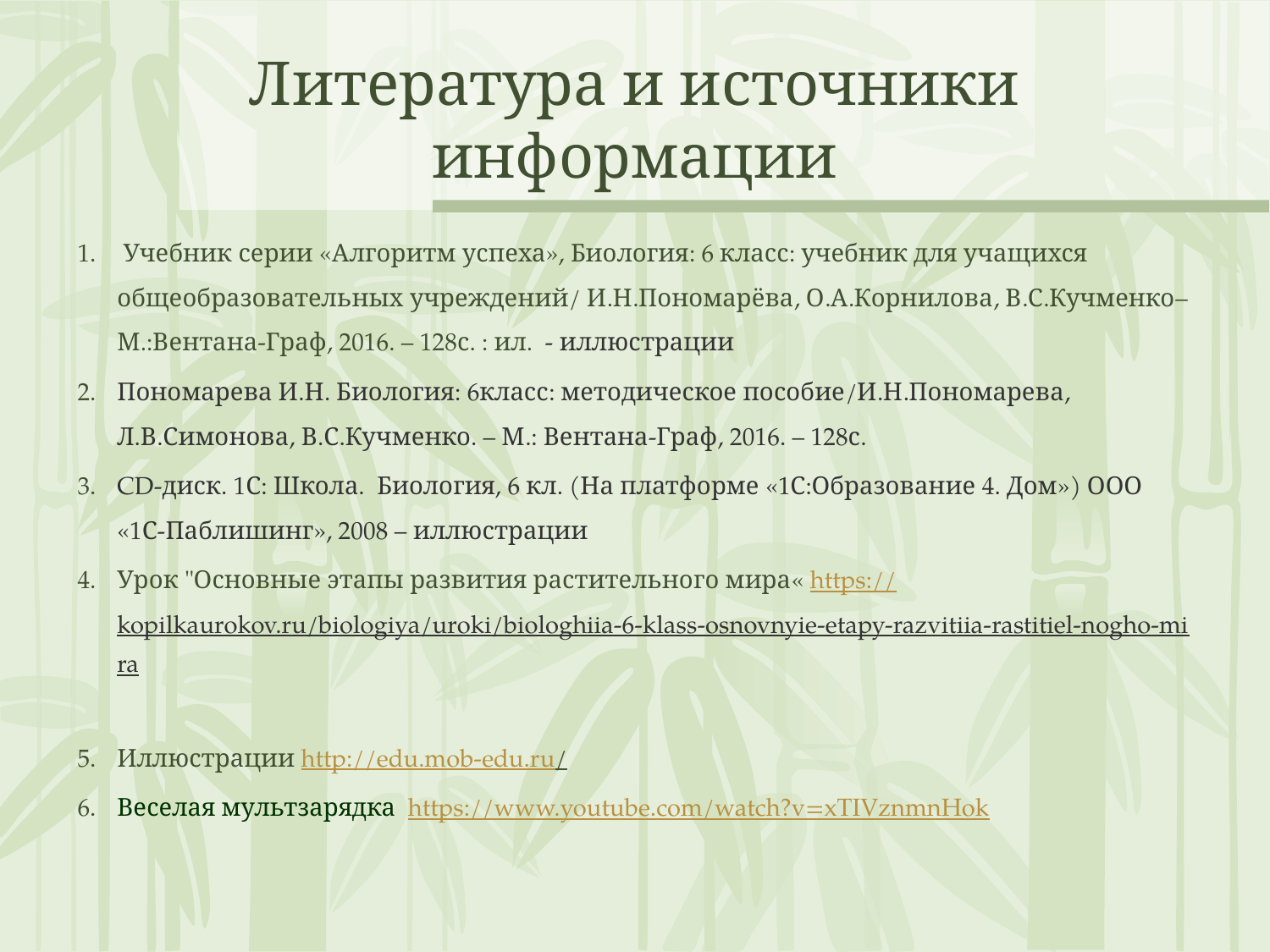

# Литература и источники информации
 Учебник серии «Алгоритм успеха», Биология: 6 класс: учебник для учащихся общеобразовательных учреждений/ И.Н.Пономарёва, О.А.Корнилова, В.С.Кучменко– М.:Вентана-Граф, 2016. – 128с. : ил.  - иллюстрации
Пономарева И.Н. Биология: 6класс: методическое пособие/И.Н.Пономарева, Л.В.Симонова, В.С.Кучменко. – М.: Вентана-Граф, 2016. – 128с.
CD-диск. 1С: Школа.  Биология, 6 кл. (На платформе «1С:Образование 4. Дом») ООО «1С-Паблишинг», 2008 – иллюстрации
Урок "Основные этапы развития растительного мира« https://kopilkaurokov.ru/biologiya/uroki/biologhiia-6-klass-osnovnyie-etapy-razvitiia-rastitiel-nogho-mira
Иллюстрации http://edu.mob-edu.ru/
Веселая мультзарядка  https://www.youtube.com/watch?v=xTIVznmnHok